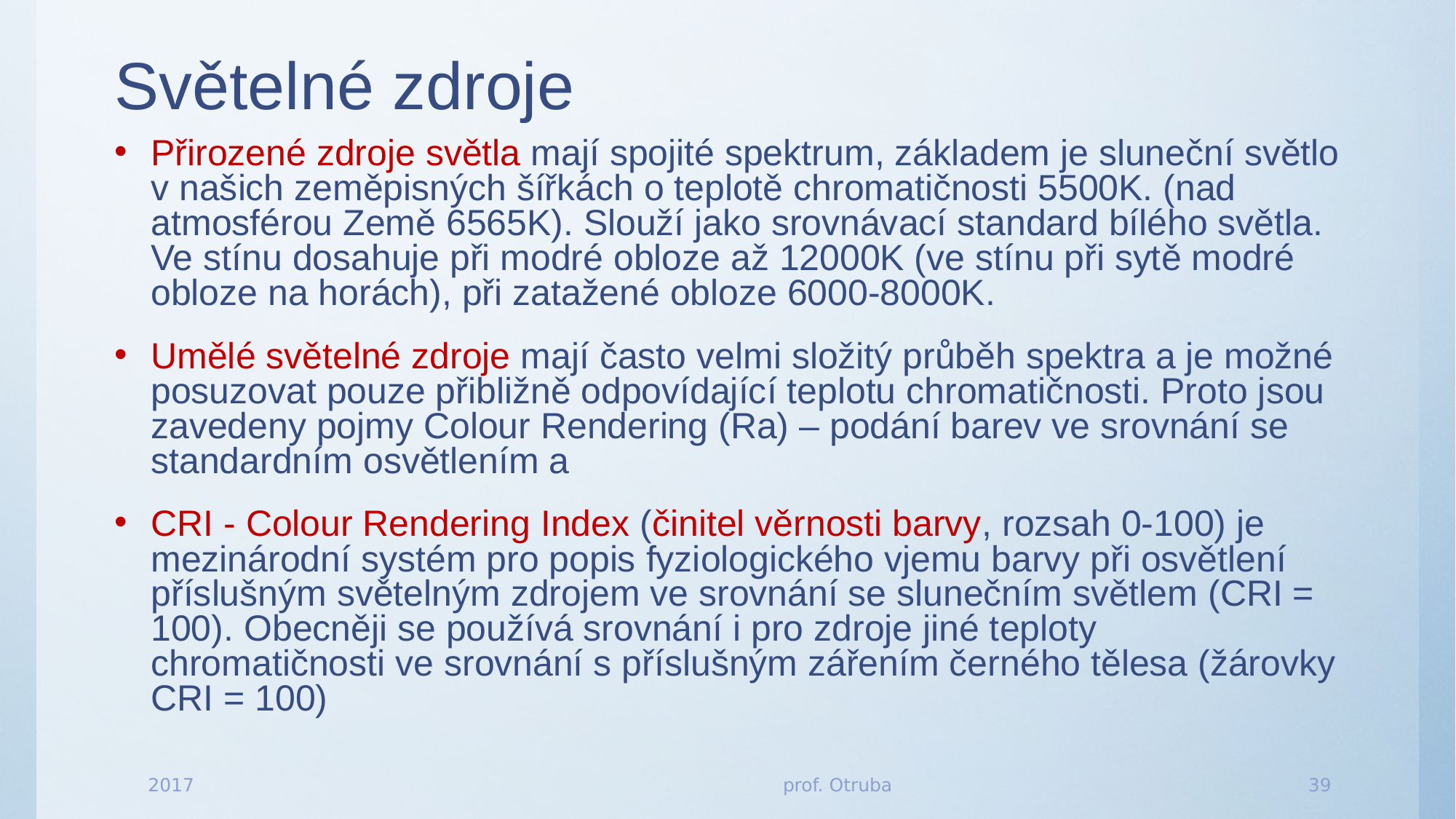

# Světelné zdroje
Přirozené zdroje světla mají spojité spektrum, základem je sluneční světlo v našich zeměpisných šířkách o teplotě chromatičnosti 5500K. (nad atmosférou Země 6565K). Slouží jako srovnávací standard bílého světla. Ve stínu dosahuje při modré obloze až 12000K (ve stínu při sytě modré obloze na horách), při zatažené obloze 6000-8000K.
Umělé světelné zdroje mají často velmi složitý průběh spektra a je možné posuzovat pouze přibližně odpovídající teplotu chromatičnosti. Proto jsou zavedeny pojmy Colour Rendering (Ra) – podání barev ve srovnání se standardním osvětlením a
CRI - Colour Rendering Index (činitel věrnosti barvy, rozsah 0-100) je mezinárodní systém pro popis fyziologického vjemu barvy při osvětlení příslušným světelným zdrojem ve srovnání se slunečním světlem (CRI = 100). Obecněji se používá srovnání i pro zdroje jiné teploty chromatičnosti ve srovnání s příslušným zářením černého tělesa (žárovky CRI = 100)
2017
prof. Otruba
39